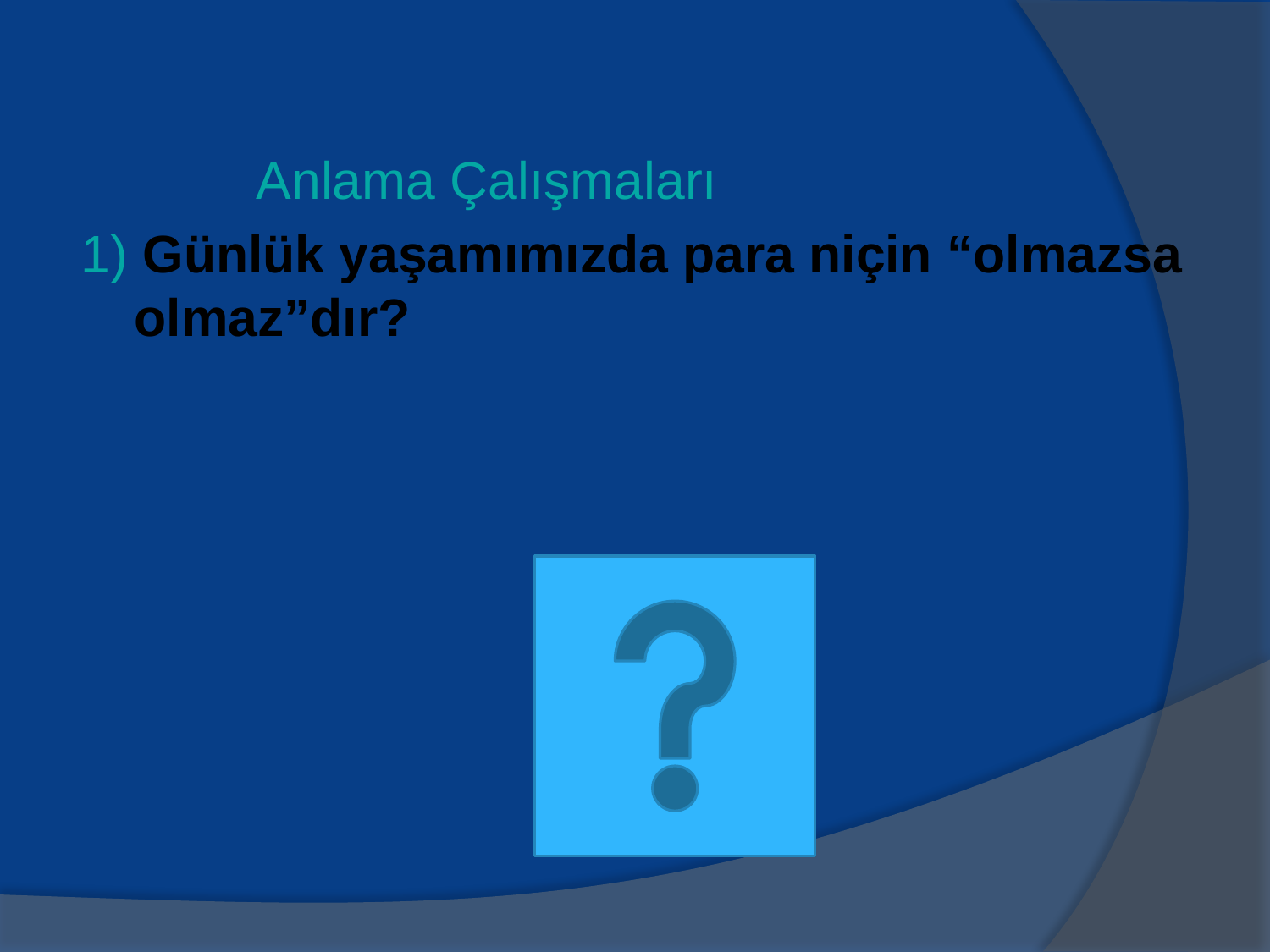

Anlama Çalışmaları
1) Günlük yaşamımızda para niçin “olmazsa olmaz”dır?